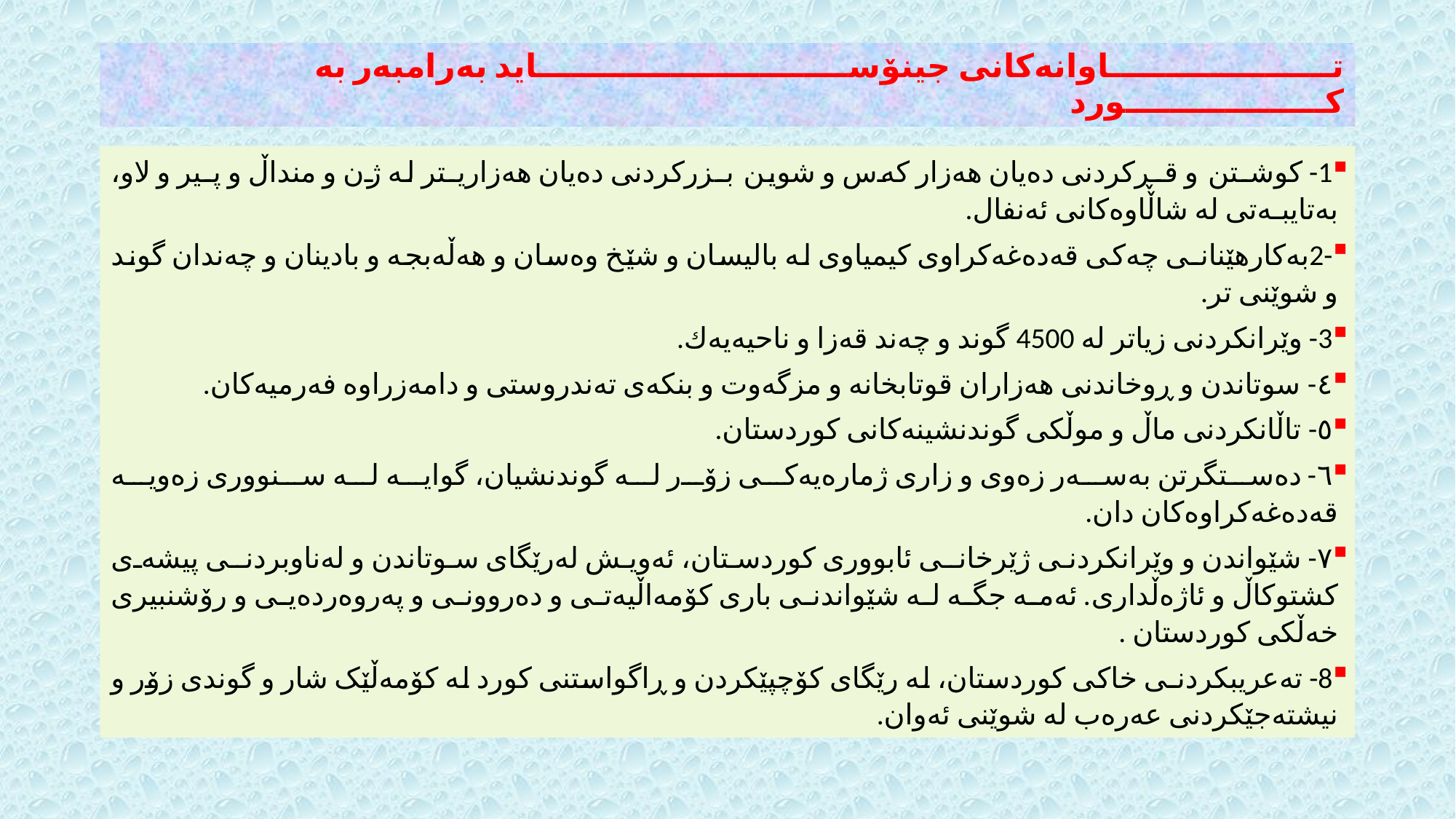

# تــــــــــــــــــــاوانەکانی جینۆســــــــــــــــــــــــــــاید بەرامبەر بە کــــــــــــــــــورد
1- كوشـتن و قـڕكردنی دەیان هەزار كەس و شوین بـزركردنی دەیان هەزاریـتر لە ژن و منداڵ و پـیر و لاو، بەتایبـەتی لە شاڵاوەكانی ئەنفال.
-2بەكارهێنانـی چەكی قەدەغەكراوی كیمیاوی لە بالیسان و شێخ وەسان و هەڵەبجە و بادینان و چەندان گوند و شوێنی تر.
3- وێرانكردنی زیاتر لە 4500 گوند و چەند قەزا و ناحیەیەك.
٤- سوتاندن و ڕوخاندنی هەزاران قوتابخانە و مزگەوت و بنكەی تەندروستی و دامەزراوە فەرمیەكان.
٥- تاڵانكردنی ماڵ و موڵكی گوندنشینەكانی كوردستان.
٦- دەستگرتن بەسەر زەوی و زاری ژمارەیەكی زۆر لە گوندنشیان، گوایە لە سنووری زەویە قەدەغەكراوەكان دان.
٧- شێواندن و وێرانكردنی ژێرخانـی ئابووری كوردستان، ئەویش لەرێگای سوتاندن و لەناوبردنـی پیشەی كشتوكاڵ و ئاژەڵداری. ئەمە جگە لە شێواندنی باری كۆمەاڵیەتی و دەروونی و پەروەردەیی و رۆشنبیری خەڵكی كوردستان .
8- تەعریبکردنـی خاکی کوردستان، لە رێگای کۆچپێکردن و ڕاگواستنی کورد لە کۆمەڵێک شار و گوندی زۆر و نیشتەجێکردنی عەرەب لە شوێنی ئەوان.